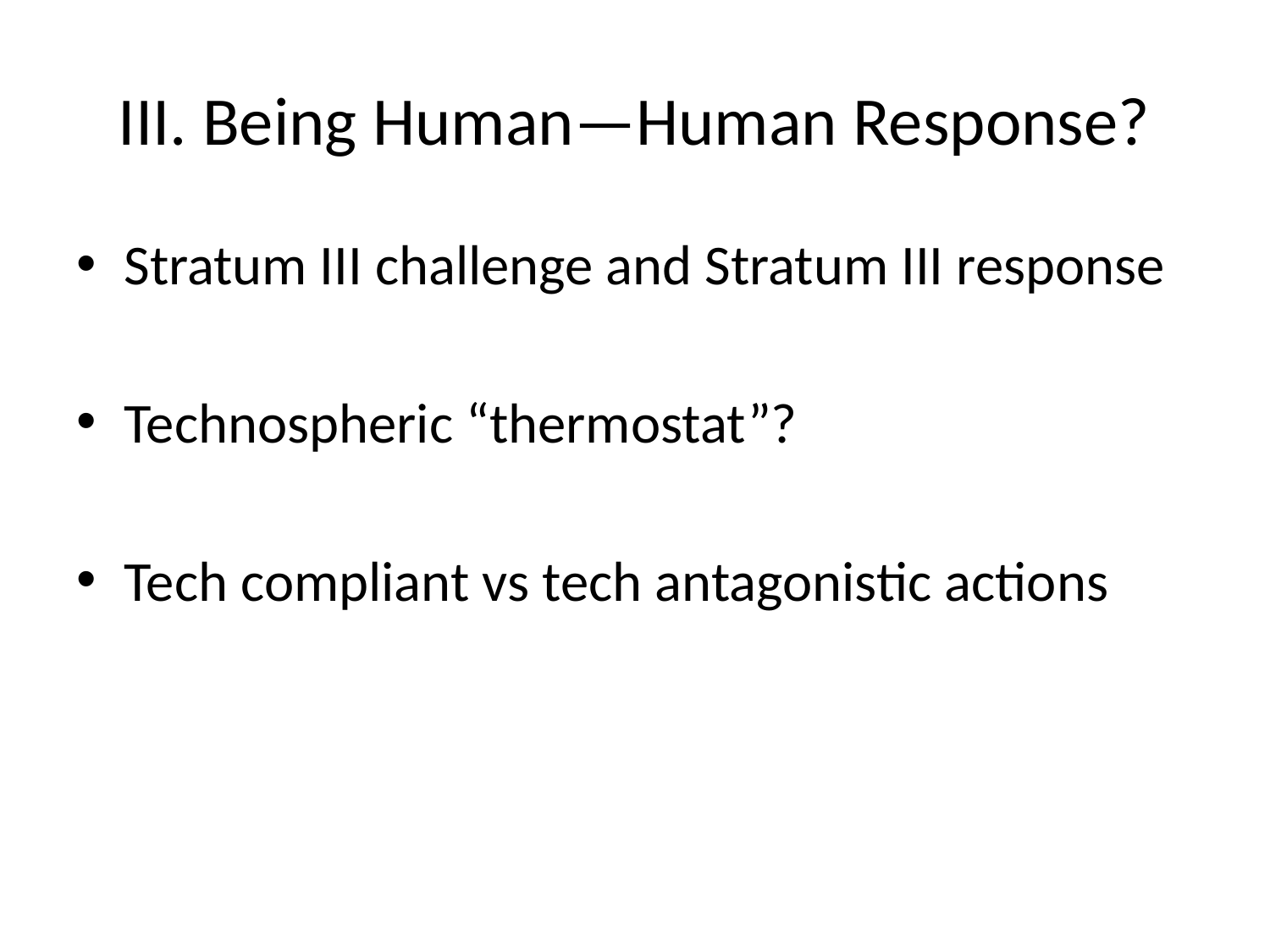

# III. Being Human—Human Response?
Stratum III challenge and Stratum III response

Technospheric “thermostat”?

Tech compliant vs tech antagonistic actions